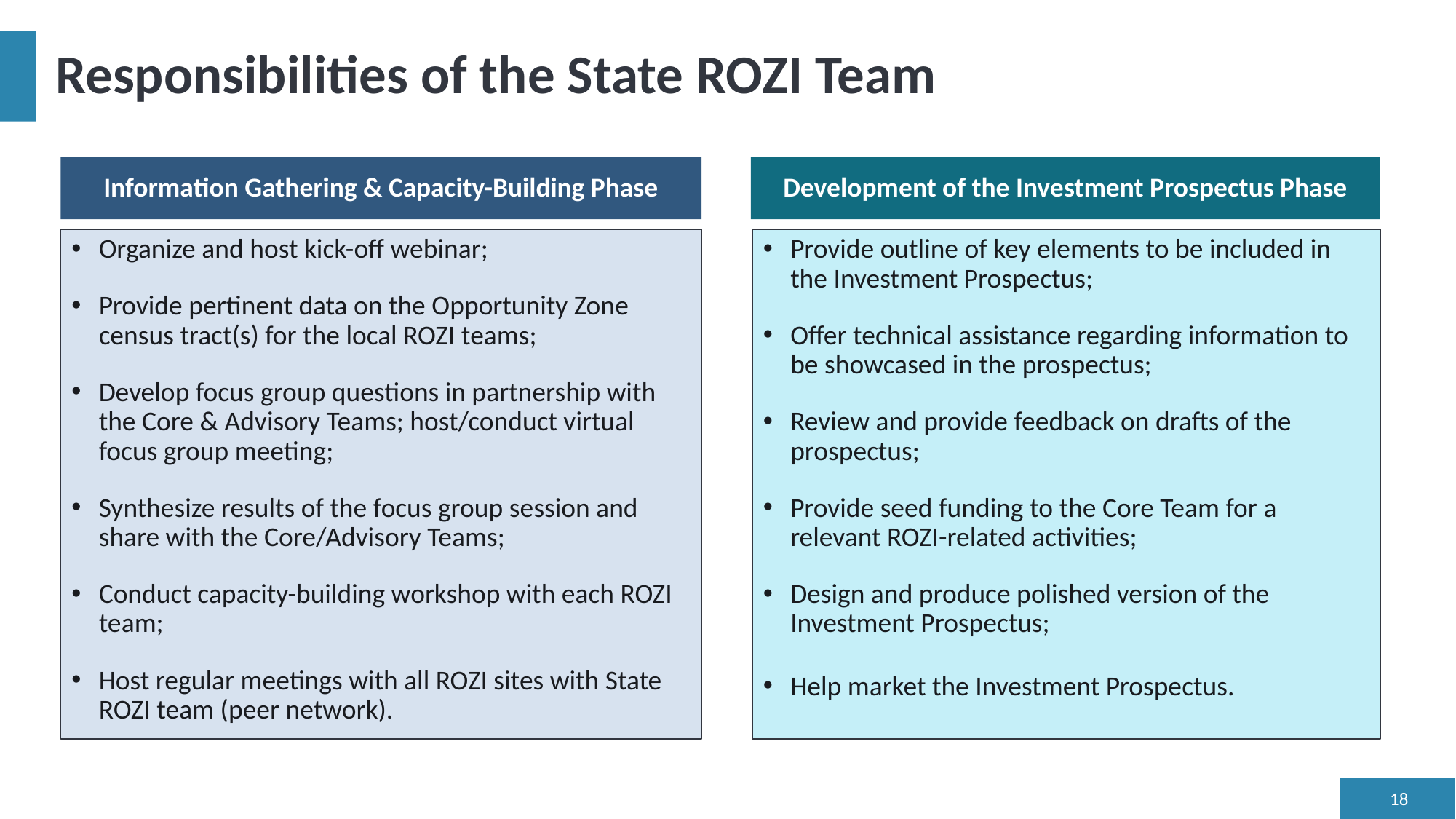

# Responsibilities of the State ROZI Team
Development of the Investment Prospectus Phase
Information Gathering & Capacity-Building Phase
Organize and host kick-off webinar;
Provide pertinent data on the Opportunity Zone census tract(s) for the local ROZI teams;
Develop focus group questions in partnership with the Core & Advisory Teams; host/conduct virtual focus group meeting;
Synthesize results of the focus group session and share with the Core/Advisory Teams;
Conduct capacity-building workshop with each ROZI team;
Host regular meetings with all ROZI sites with State ROZI team (peer network).
Provide outline of key elements to be included in the Investment Prospectus;
Offer technical assistance regarding information to be showcased in the prospectus;
Review and provide feedback on drafts of the prospectus;
Provide seed funding to the Core Team for a relevant ROZI-related activities;
Design and produce polished version of the Investment Prospectus;
Help market the Investment Prospectus.
18